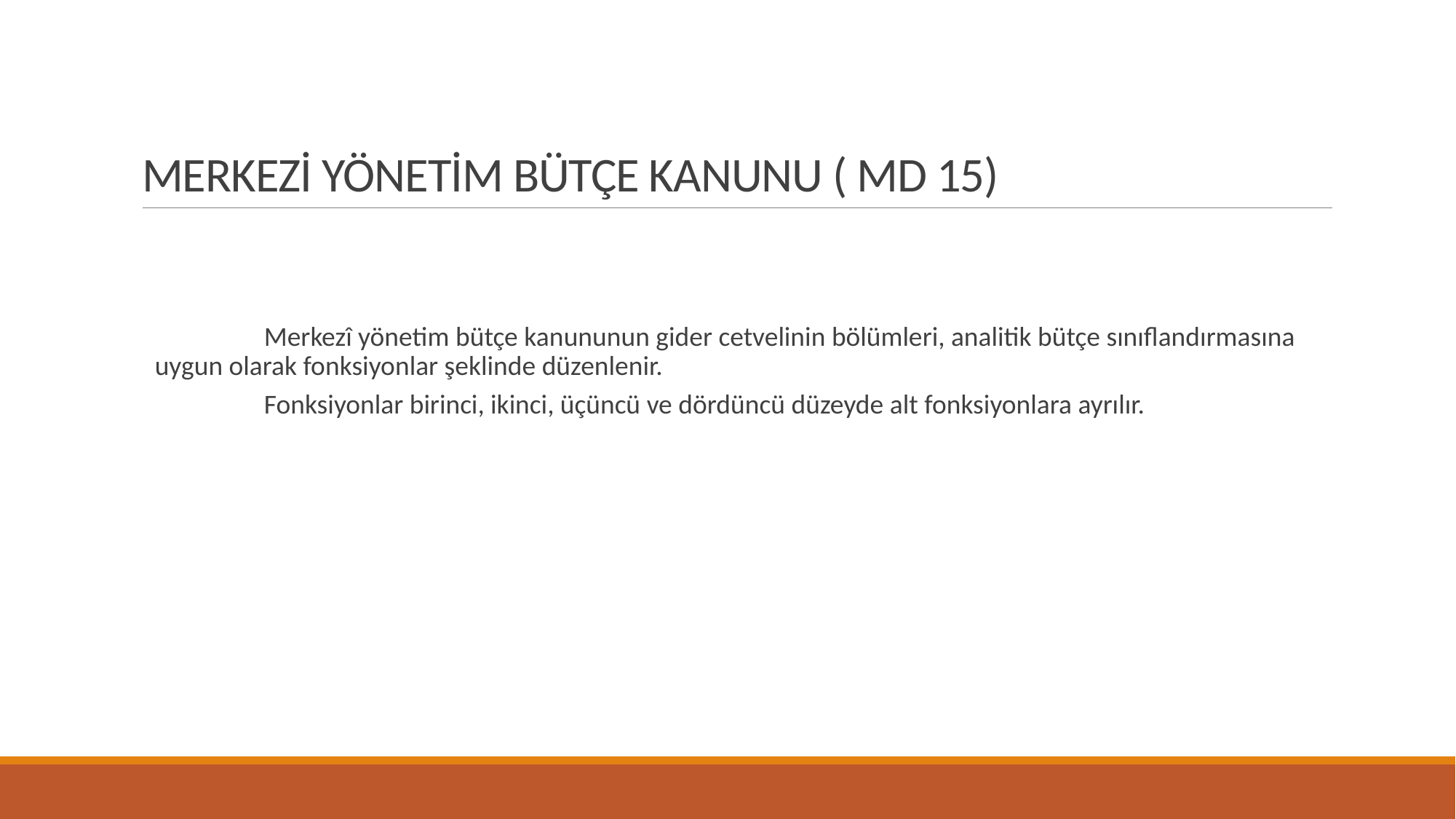

# MERKEZİ YÖNETİM BÜTÇE KANUNU ( MD 15)

	Merkezî yönetim bütçe kanununun gider cetvelinin bölümleri, analitik bütçe sınıflandırmasına uygun olarak fonksiyonlar şeklinde düzenlenir.
	Fonksiyonlar birinci, ikinci, üçüncü ve dördüncü düzeyde alt fonksiyonlara ayrılır.